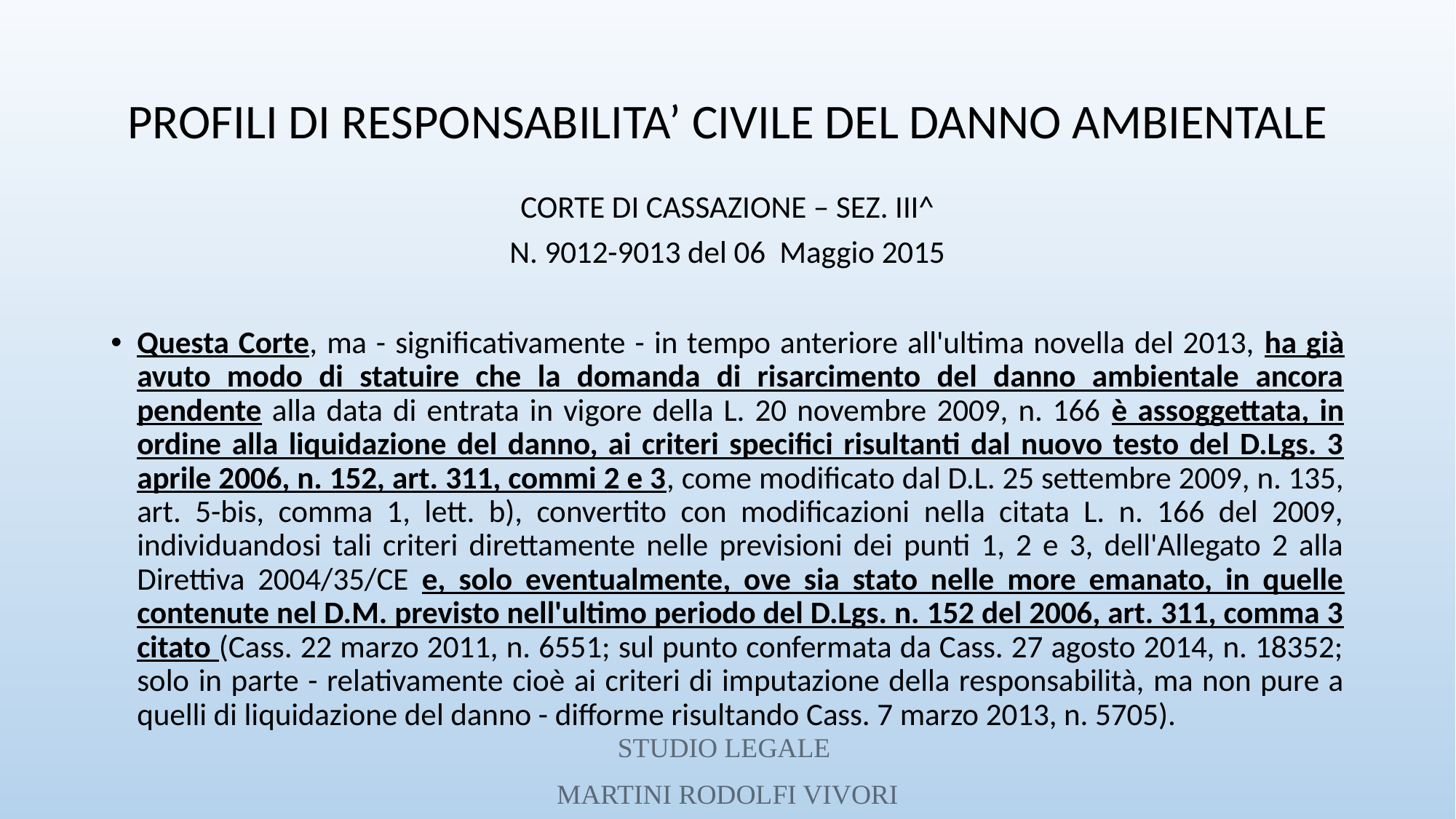

# PROFILI DI RESPONSABILITA’ CIVILE DEL DANNO AMBIENTALE
CORTE DI CASSAZIONE – SEZ. III^
N. 9012-9013 del 06  Maggio 2015

Questa Corte, ma - significativamente - in tempo anteriore all'ultima novella del 2013, ha già avuto modo di statuire che la domanda di risarcimento del danno ambientale ancora pendente alla data di entrata in vigore della L. 20 novembre 2009, n. 166 è assoggettata, in ordine alla liquidazione del danno, ai criteri specifici risultanti dal nuovo testo del D.Lgs. 3 aprile 2006, n. 152, art. 311, commi 2 e 3, come modificato dal D.L. 25 settembre 2009, n. 135, art. 5-bis, comma 1, lett. b), convertito con modificazioni nella citata L. n. 166 del 2009, individuandosi tali criteri direttamente nelle previsioni dei punti 1, 2 e 3, dell'Allegato 2 alla Direttiva 2004/35/CE e, solo eventualmente, ove sia stato nelle more emanato, in quelle contenute nel D.M. previsto nell'ultimo periodo del D.Lgs. n. 152 del 2006, art. 311, comma 3 citato (Cass. 22 marzo 2011, n. 6551; sul punto confermata da Cass. 27 agosto 2014, n. 18352; solo in parte - relativamente cioè ai criteri di imputazione della responsabilità, ma non pure a quelli di liquidazione del danno - difforme risultando Cass. 7 marzo 2013, n. 5705).

STUDIO LEGALE
MARTINI RODOLFI VIVORI